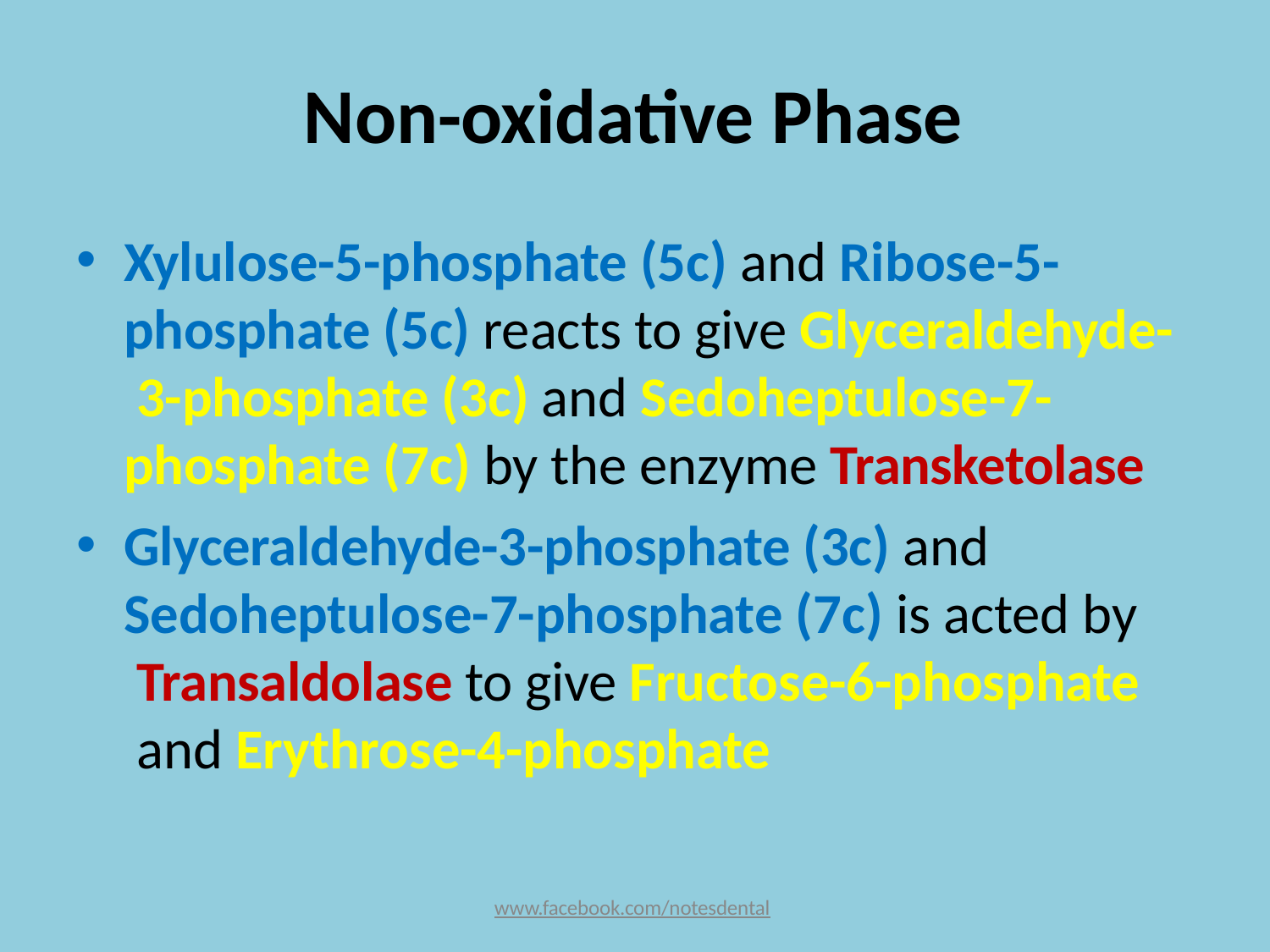

# Non-oxidative Phase
Xylulose-5-phosphate (5c) and Ribose-5-  phosphate (5c) reacts to give Glyceraldehyde-  3-phosphate (3c) and Sedoheptulose-7-  phosphate (7c) by the enzyme Transketolase
Glyceraldehyde-3-phosphate (3c) and  Sedoheptulose-7-phosphate (7c) is acted by  Transaldolase to give Fructose-6-phosphate  and Erythrose-4-phosphate
www.facebook.com/notesdental